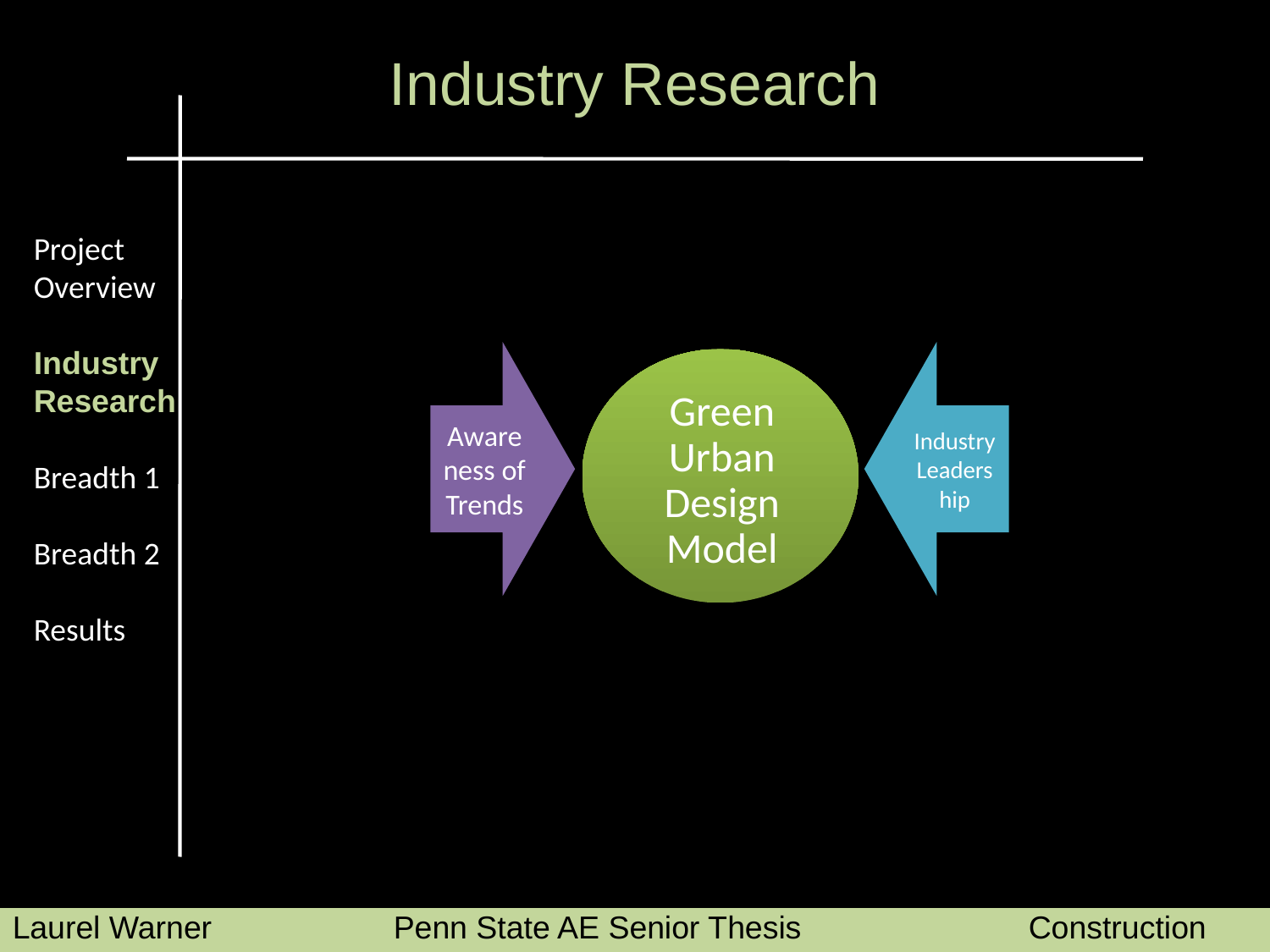

# Industry Research
Awareness of Trends
Industry Leadership
Project Overview

Industry Research

Breadth 1

Breadth 2

Results

Green Urban Design Model
Laurel Warner		Penn State AE Senior Thesis		Construction Management